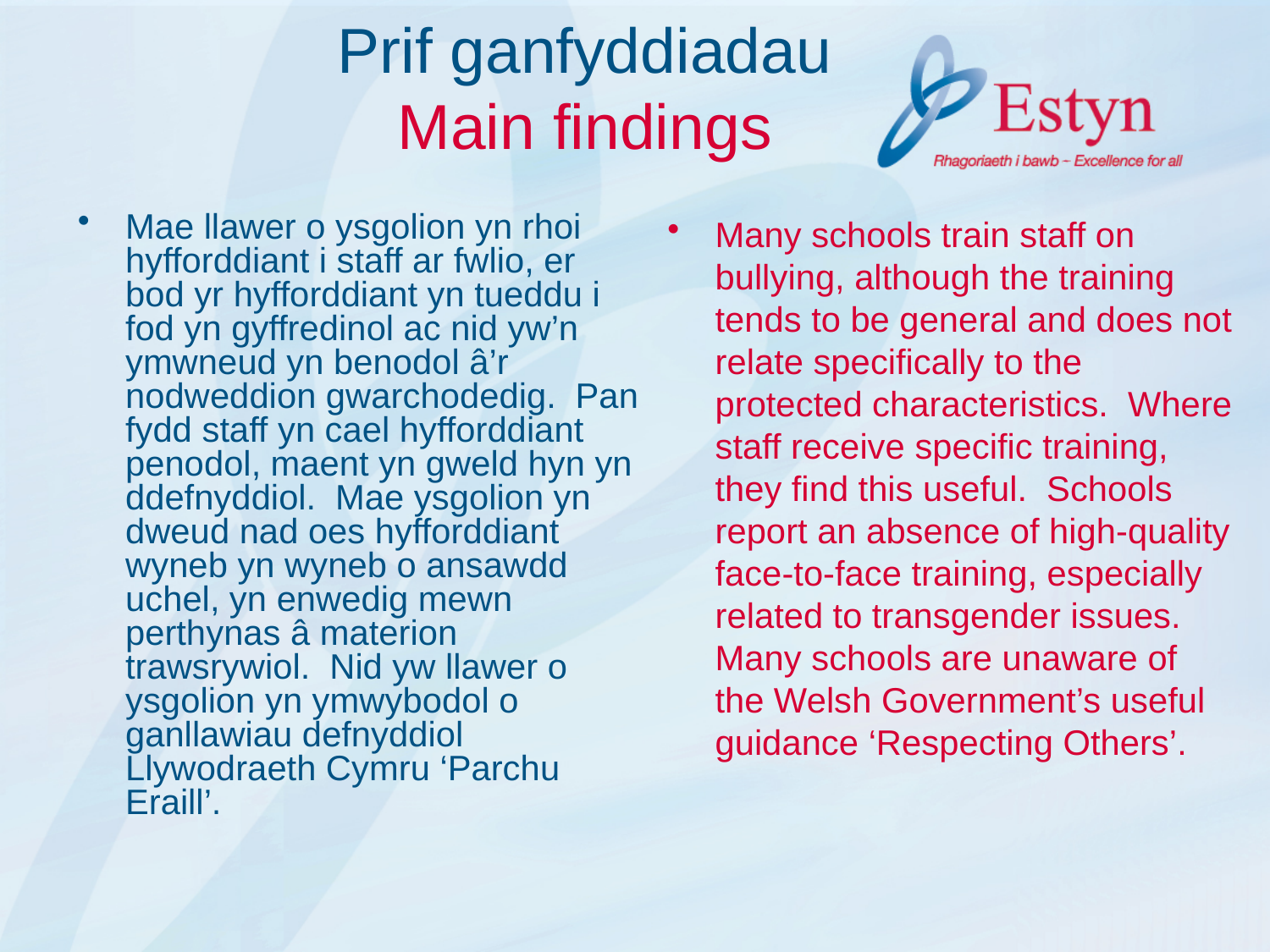

# Prif ganfyddiadau Main findings
Mae llawer o ysgolion yn rhoi hyfforddiant i staff ar fwlio, er bod yr hyfforddiant yn tueddu i fod yn gyffredinol ac nid yw’n ymwneud yn benodol â’r nodweddion gwarchodedig.  Pan fydd staff yn cael hyfforddiant penodol, maent yn gweld hyn yn ddefnyddiol.  Mae ysgolion yn dweud nad oes hyfforddiant wyneb yn wyneb o ansawdd uchel, yn enwedig mewn perthynas â materion trawsrywiol.  Nid yw llawer o ysgolion yn ymwybodol o ganllawiau defnyddiol Llywodraeth Cymru ‘Parchu Eraill’.

Many schools train staff on bullying, although the training tends to be general and does not relate specifically to the protected characteristics.  Where staff receive specific training, they find this useful.  Schools report an absence of high-quality face‑to‑face training, especially related to transgender issues.  Many schools are unaware of the Welsh Government’s useful guidance ‘Respecting Others’.